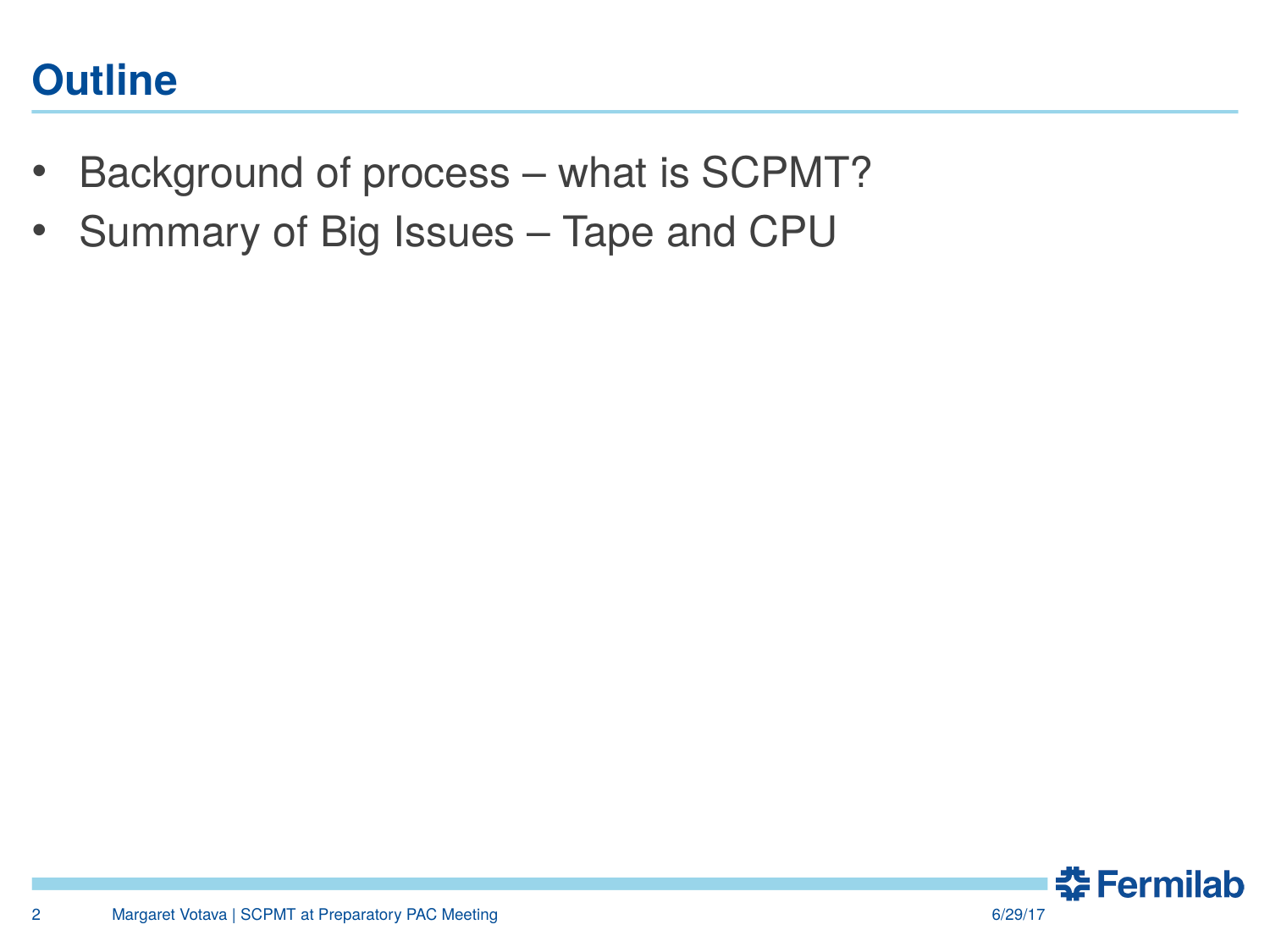

# Outline
Background of process – what is SCPMT?
Summary of Big Issues – Tape and CPU

2
Margaret Votava | SCPMT at Preparatory PAC Meeting
6/29/17